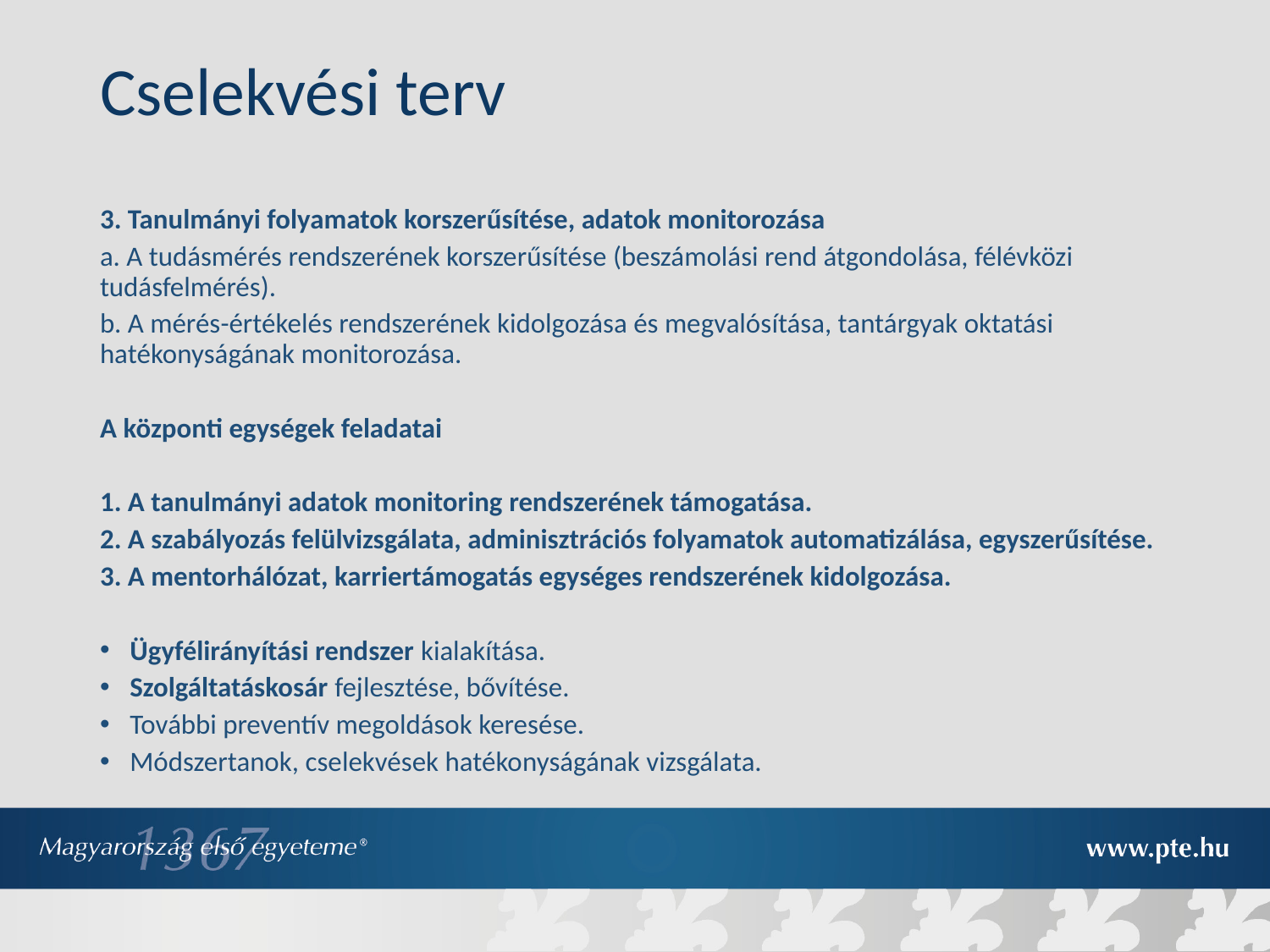

# Cselekvési terv

3. Tanulmányi folyamatok korszerűsítése, adatok monitorozása
a. A tudásmérés rendszerének korszerűsítése (beszámolási rend átgondolása, félévközi tudásfelmérés).
b. A mérés-értékelés rendszerének kidolgozása és megvalósítása, tantárgyak oktatási hatékonyságának monitorozása.

A központi egységek feladatai

1. A tanulmányi adatok monitoring rendszerének támogatása.
2. A szabályozás felülvizsgálata, adminisztrációs folyamatok automatizálása, egyszerűsítése.
3. A mentorhálózat, karriertámogatás egységes rendszerének kidolgozása.

Ügyfélirányítási rendszer kialakítása.
Szolgáltatáskosár fejlesztése, bővítése.
További preventív megoldások keresése.
Módszertanok, cselekvések hatékonyságának vizsgálata.